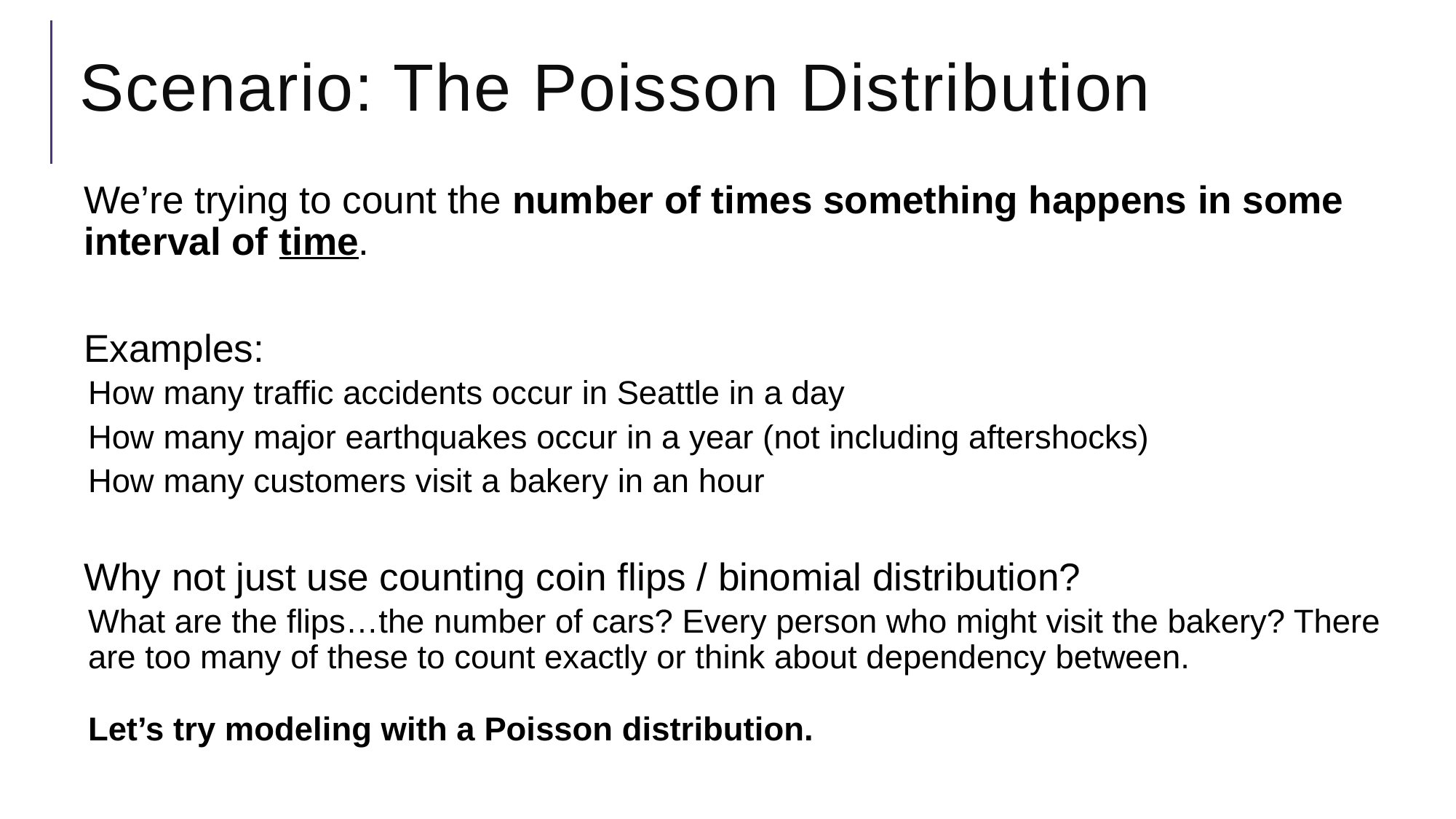

# Scenario: The Poisson Distribution
We’re trying to count the number of times something happens in some interval of time.
Examples:
How many traffic accidents occur in Seattle in a day
How many major earthquakes occur in a year (not including aftershocks)
How many customers visit a bakery in an hour
Why not just use counting coin flips / binomial distribution?
What are the flips…the number of cars? Every person who might visit the bakery? There are too many of these to count exactly or think about dependency between.
Let’s try modeling with a Poisson distribution.